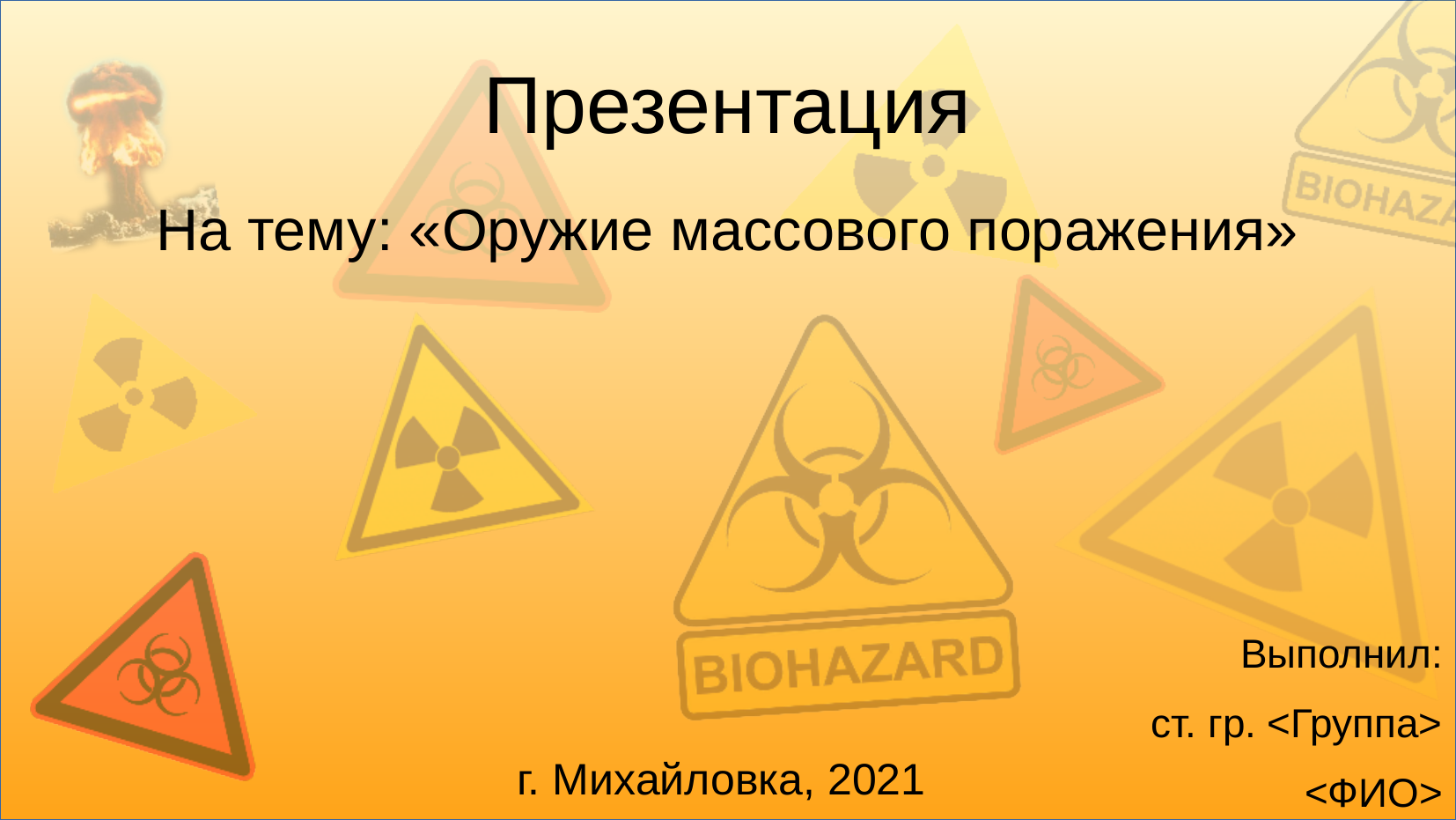

Презентация
На тему: «Оружие массового поражения»
Выполнил:
ст. гр. <Группа>
<ФИО>
г. Михайловка, 2021